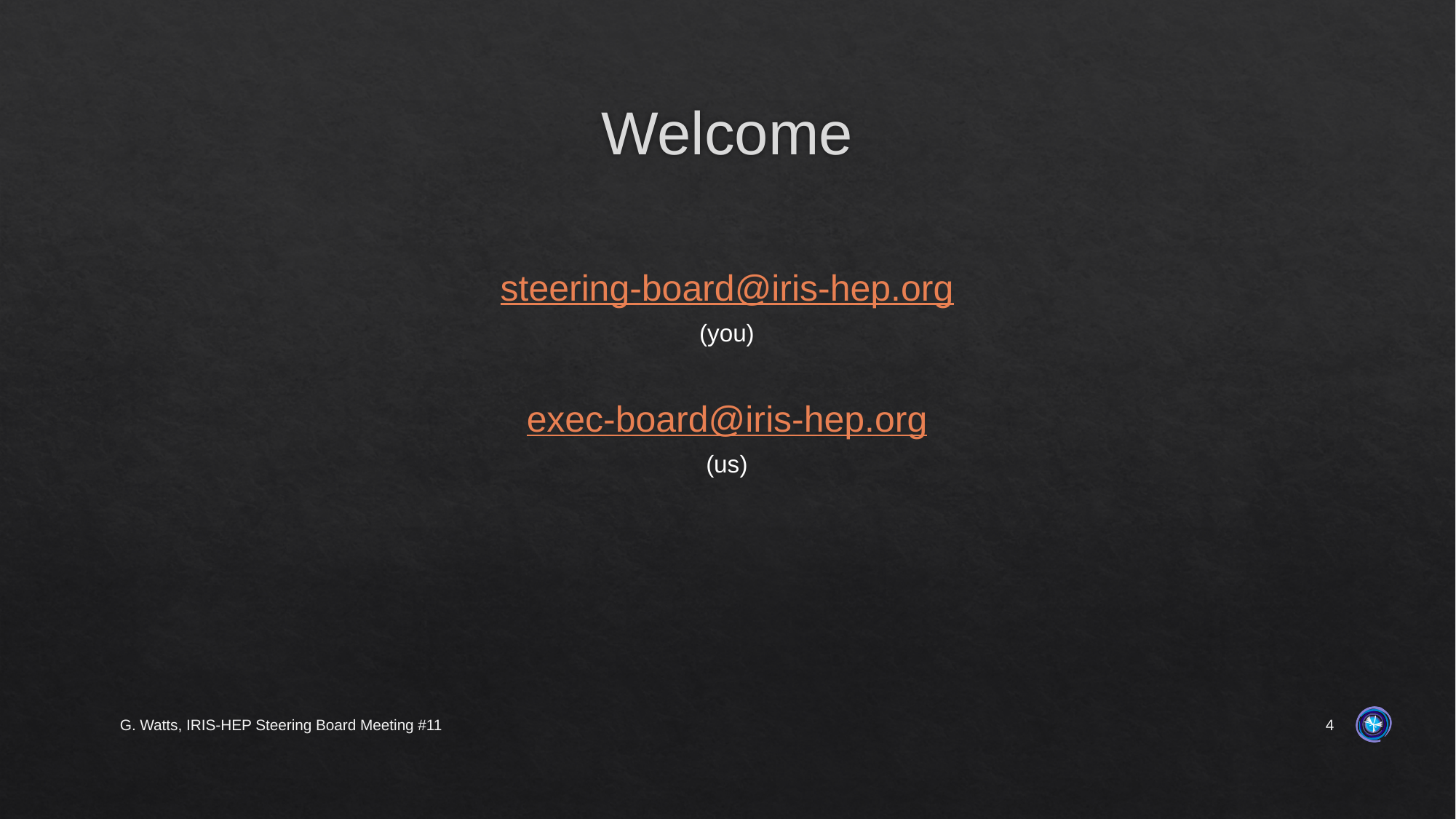

# Welcome
steering-board@iris-hep.org
(you)
exec-board@iris-hep.org
(us)
G. Watts, IRIS-HEP Steering Board Meeting #11
4